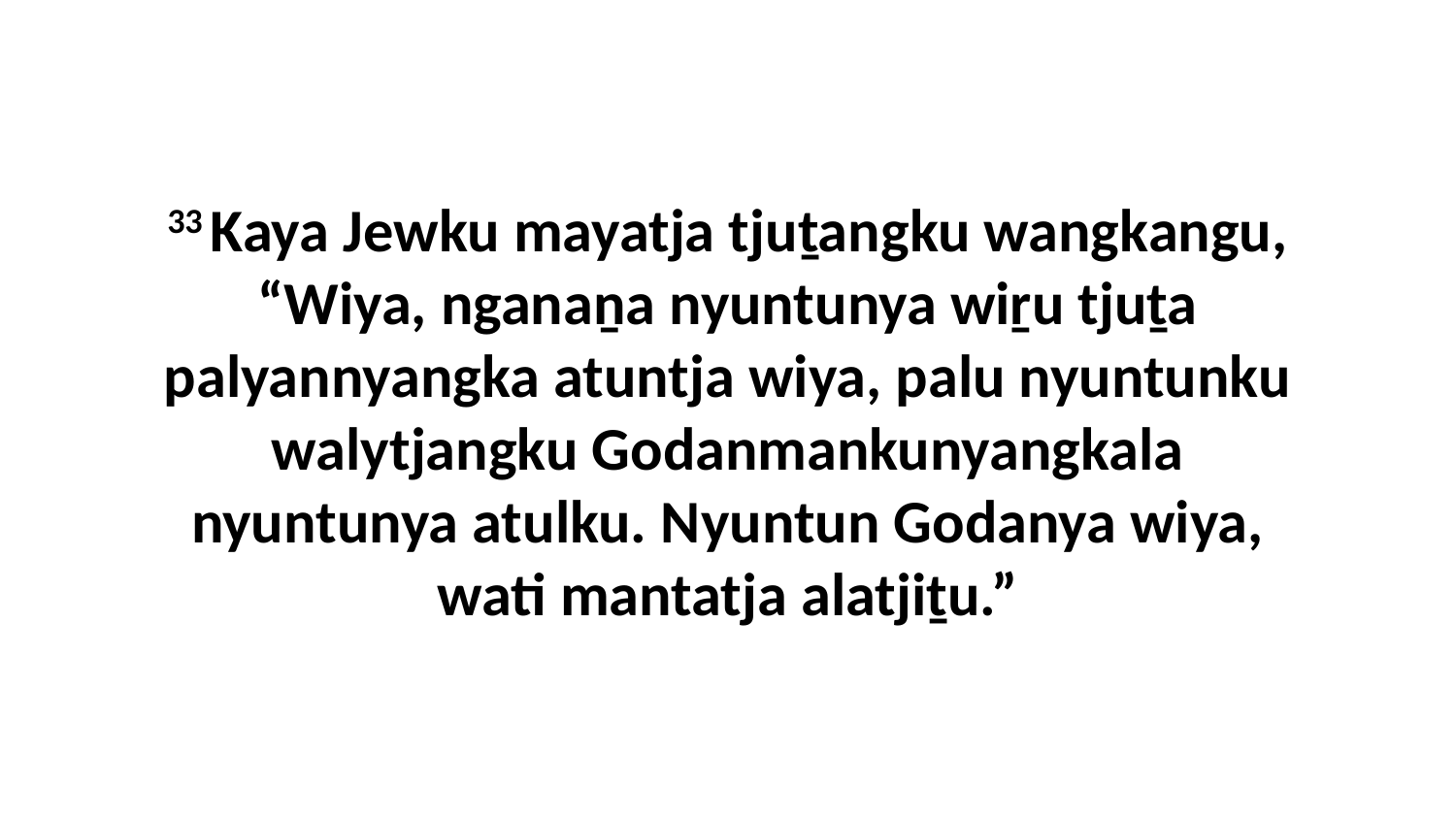

33 Kaya Jewku mayatja tjuṯangku wangkangu, “Wiya, nganaṉa nyuntunya wiṟu tjuṯa palyannyangka atuntja wiya, palu nyuntunku walytjangku Godanmankunyangkala nyuntunya atulku. Nyuntun Godanya wiya, wati mantatja alatjiṯu.”